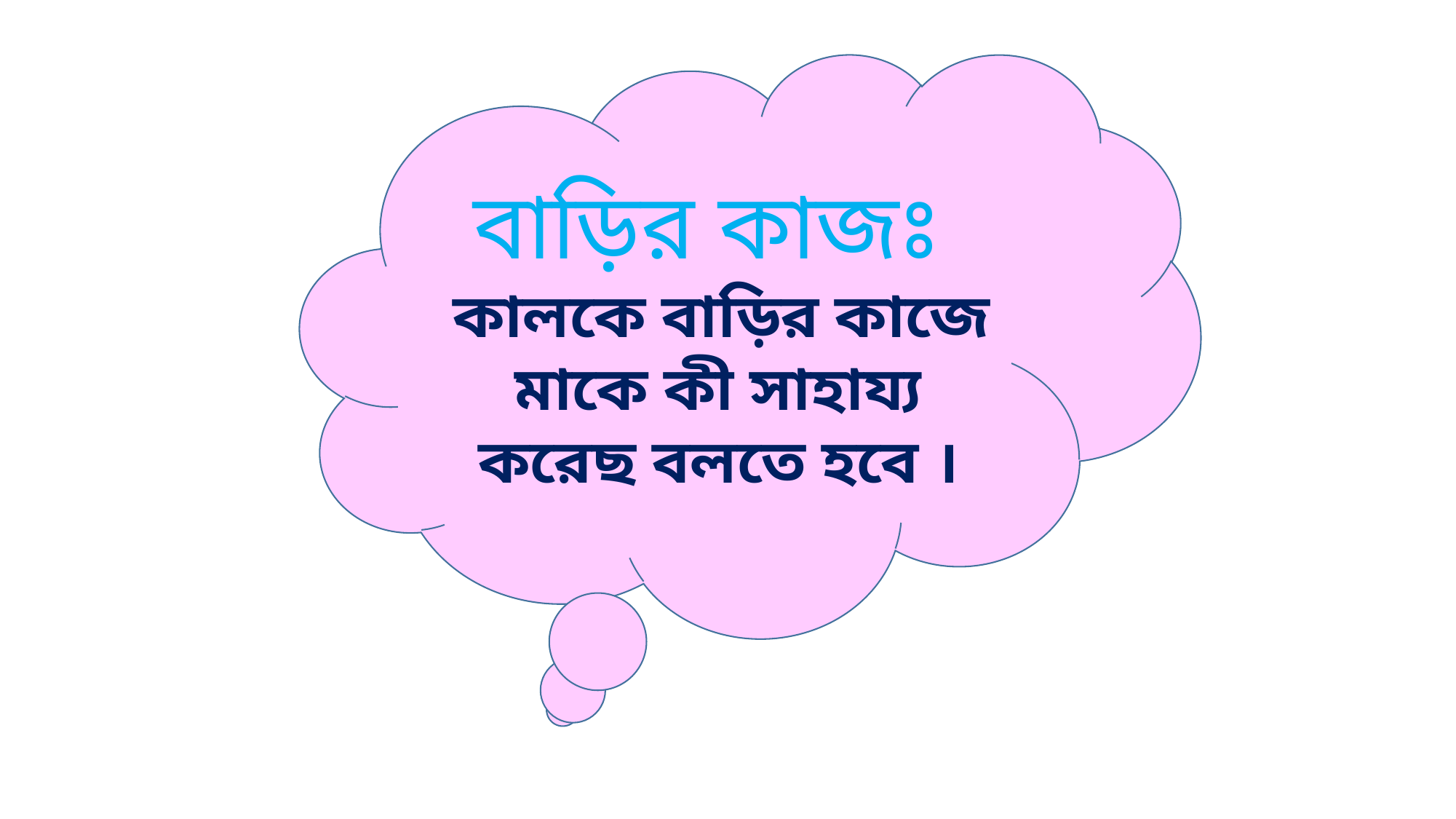

বাড়ির কাজঃ
 কালকে বাড়ির কাজে মাকে কী সাহায্য করেছ বলতে হবে ।